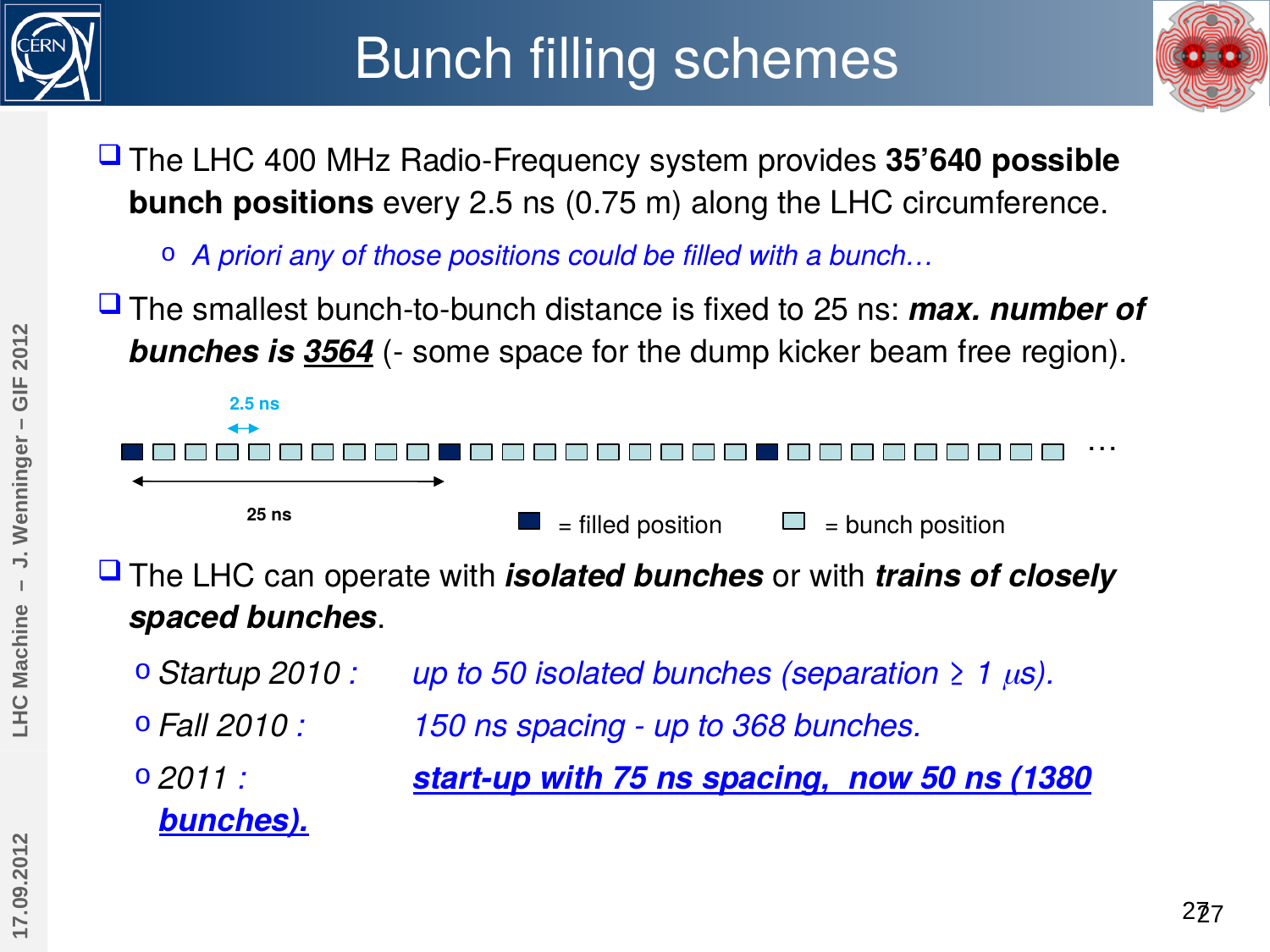

# Bunch filling schemes
The LHC 400 MHz Radio-Frequency system provides 35’640 possible bunch positions every 2.5 ns (0.75 m) along the LHC circumference.
A priori any of those positions could be filled with a bunch…
The smallest bunch-to-bunch distance is fixed to 25 ns: max. number of bunches is 3564 (- some space for the dump kicker beam free region).

The LHC can operate with isolated bunches or with trains of closely spaced bunches.
Startup 2010 : 	up to 50 isolated bunches (separation ≥ 1 μs).
Fall 2010 : 	150 ns spacing - up to 368 bunches.
2011 : 		start-up with 75 ns spacing,  now 50 ns (1380 bunches).
2.5 ns
…

25 ns
= filled position

= bunch position

LHC Machine  –  J. Wenninger – GIF 2012
17.09.2012
27
27